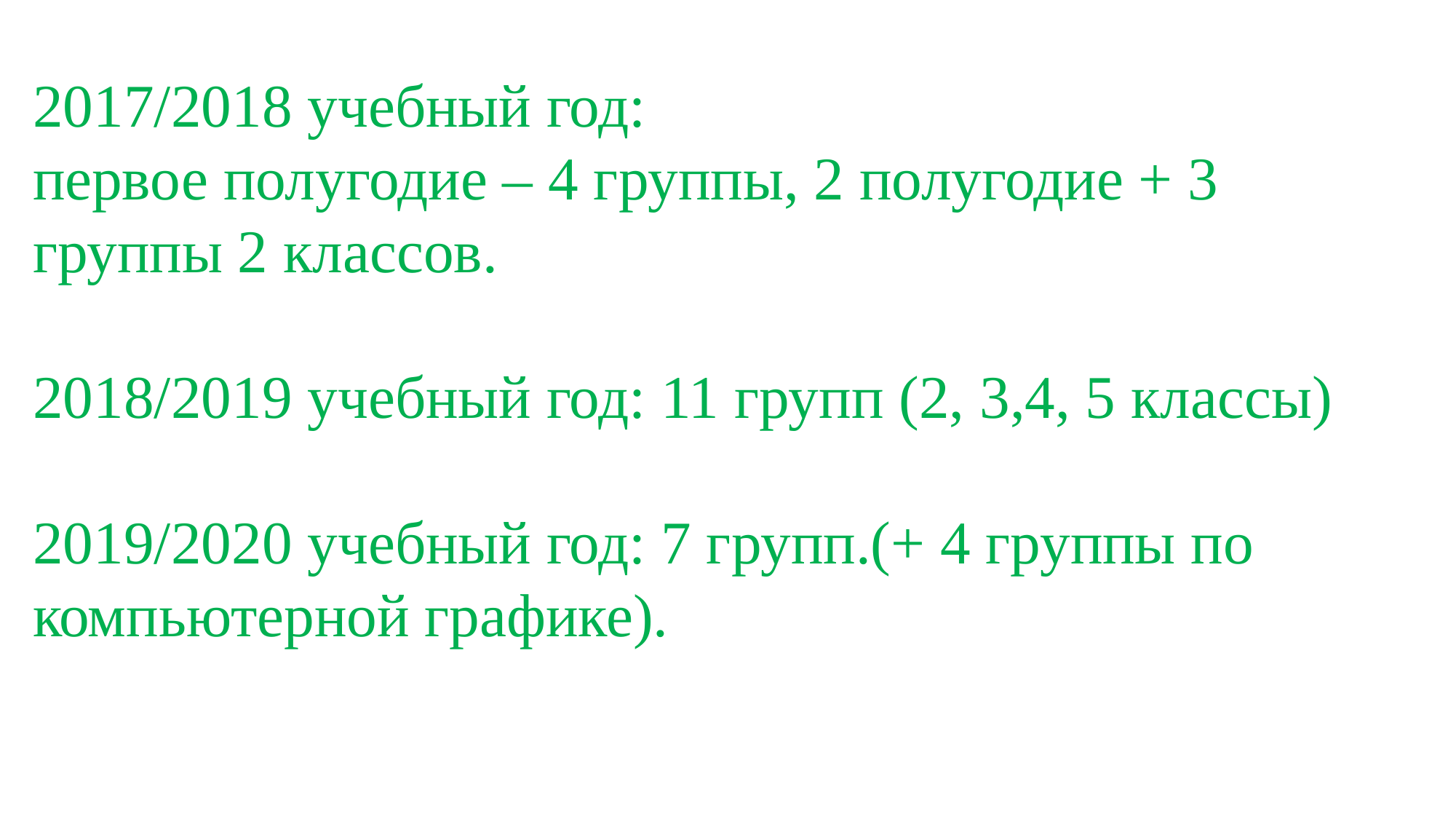

2017/2018 учебный год:
первое полугодие – 4 группы, 2 полугодие + 3 группы 2 классов.

2018/2019 учебный год: 11 групп (2, 3,4, 5 классы)

2019/2020 учебный год: 7 групп.(+ 4 группы по компьютерной графике).